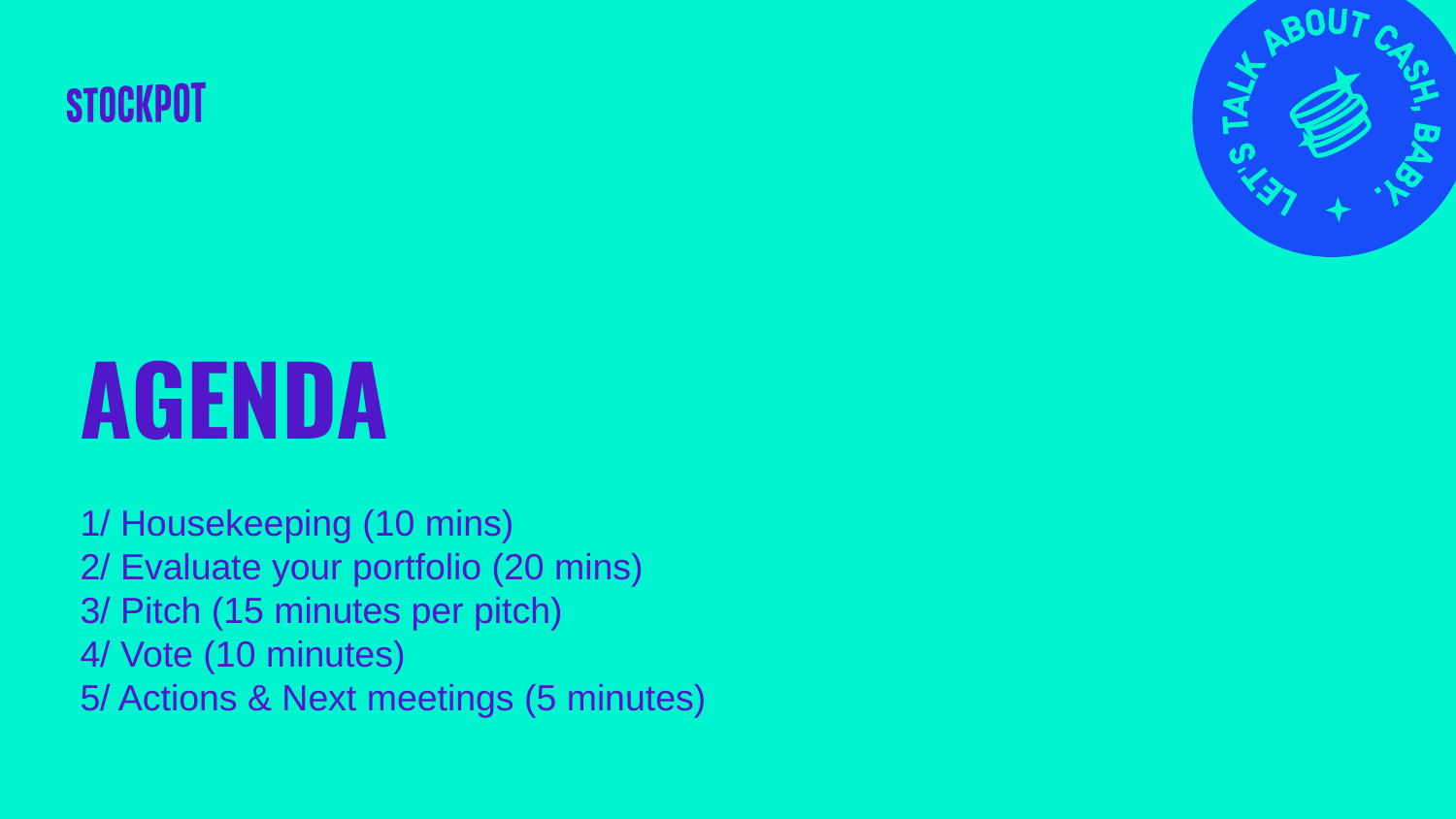

# AGENDA
1/ Housekeeping (10 mins)
2/ Evaluate your portfolio (20 mins)
3/ Pitch (15 minutes per pitch)
4/ Vote (10 minutes)
5/ Actions & Next meetings (5 minutes)